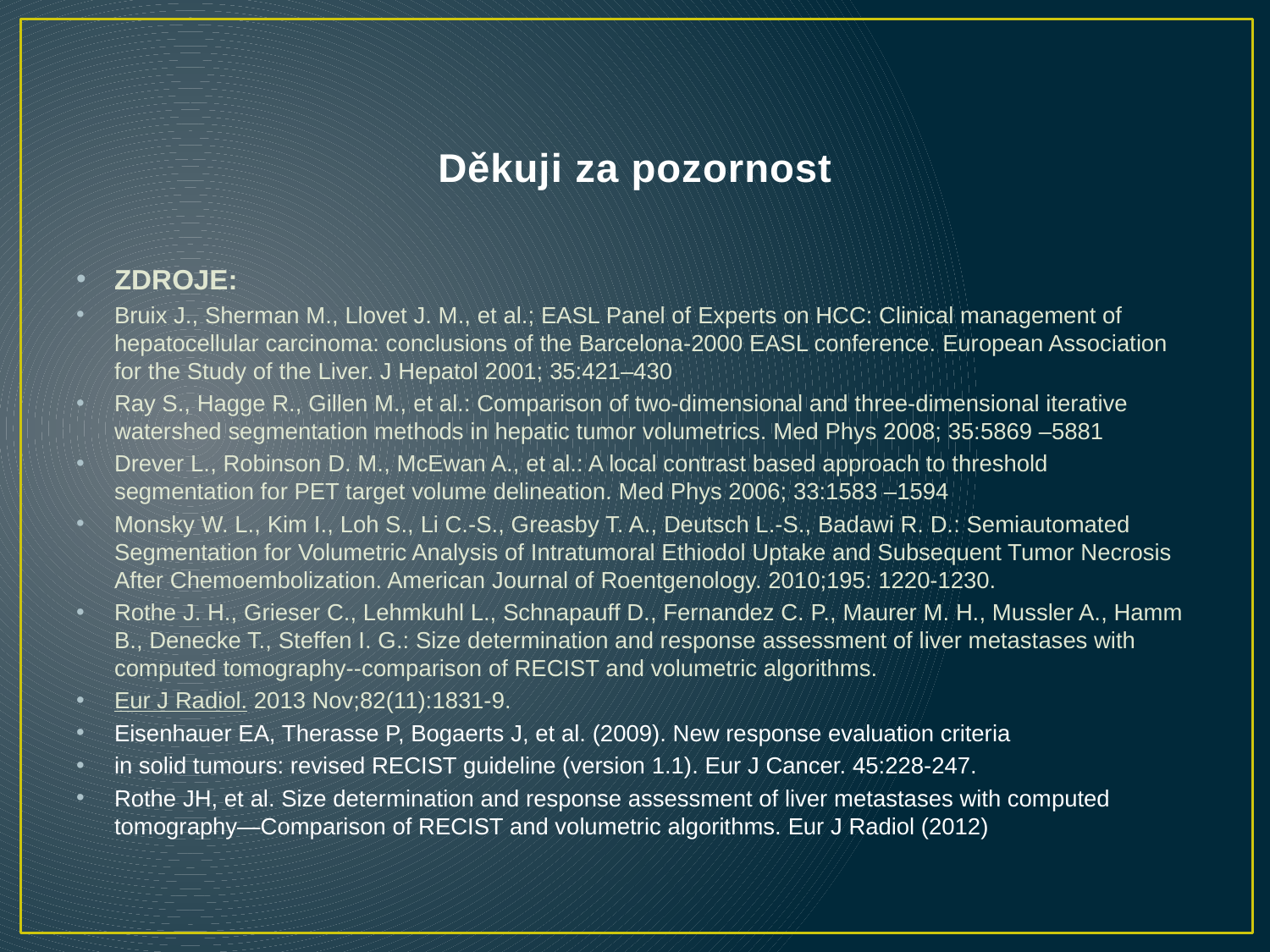

# Děkuji za pozornost

ZDROJE:
Bruix J., Sherman M., Llovet J. M., et al.; EASL Panel of Experts on HCC: Clinical management of hepatocellular carcinoma: conclusions of the Barcelona-2000 EASL conference. European Association for the Study of the Liver. J Hepatol 2001; 35:421–430
Ray S., Hagge R., Gillen M., et al.: Comparison of two-dimensional and three-dimensional iterative watershed segmentation methods in hepatic tumor volumetrics. Med Phys 2008; 35:5869 –5881
Drever L., Robinson D. M., McEwan A., et al.: A local contrast based approach to threshold segmentation for PET target volume delineation. Med Phys 2006; 33:1583 –1594
Monsky W. L., Kim I., Loh S., Li C.-S., Greasby T. A., Deutsch L.-S., Badawi R. D.: Semiautomated Segmentation for Volumetric Analysis of Intratumoral Ethiodol Uptake and Subsequent Tumor Necrosis After Chemoembolization. American Journal of Roentgenology. 2010;195: 1220-1230.
Rothe J. H., Grieser C., Lehmkuhl L., Schnapauff D., Fernandez C. P., Maurer M. H., Mussler A., Hamm B., Denecke T., Steffen I. G.: Size determination and response assessment of liver metastases with computed tomography--comparison of RECIST and volumetric algorithms.
Eur J Radiol. 2013 Nov;82(11):1831-9.
Eisenhauer EA, Therasse P, Bogaerts J, et al. (2009). New response evaluation criteria
in solid tumours: revised RECIST guideline (version 1.1). Eur J Cancer. 45:228-247.
Rothe JH, et al. Size determination and response assessment of liver metastases with computed tomography—Comparison of RECIST and volumetric algorithms. Eur J Radiol (2012)